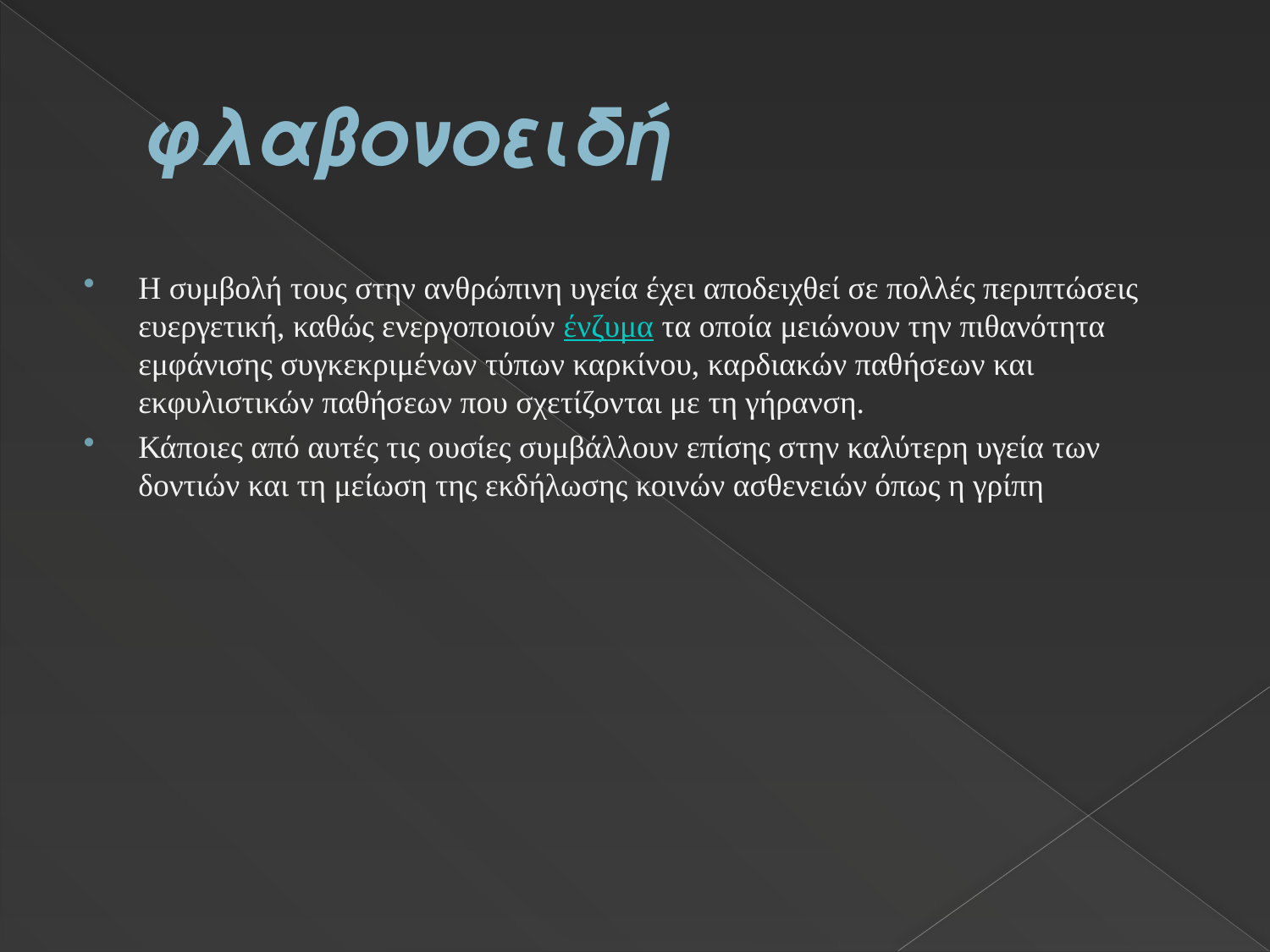

# φλαβονοειδή
Η συμβολή τους στην ανθρώπινη υγεία έχει αποδειχθεί σε πολλές περιπτώσεις ευεργετική, καθώς ενεργοποιούν ένζυμα τα οποία μειώνουν την πιθανότητα εμφάνισης συγκεκριμένων τύπων καρκίνου, καρδιακών παθήσεων και εκφυλιστικών παθήσεων που σχετίζονται με τη γήρανση.
Κάποιες από αυτές τις ουσίες συμβάλλουν επίσης στην καλύτερη υγεία των δοντιών και τη μείωση της εκδήλωσης κοινών ασθενειών όπως η γρίπη